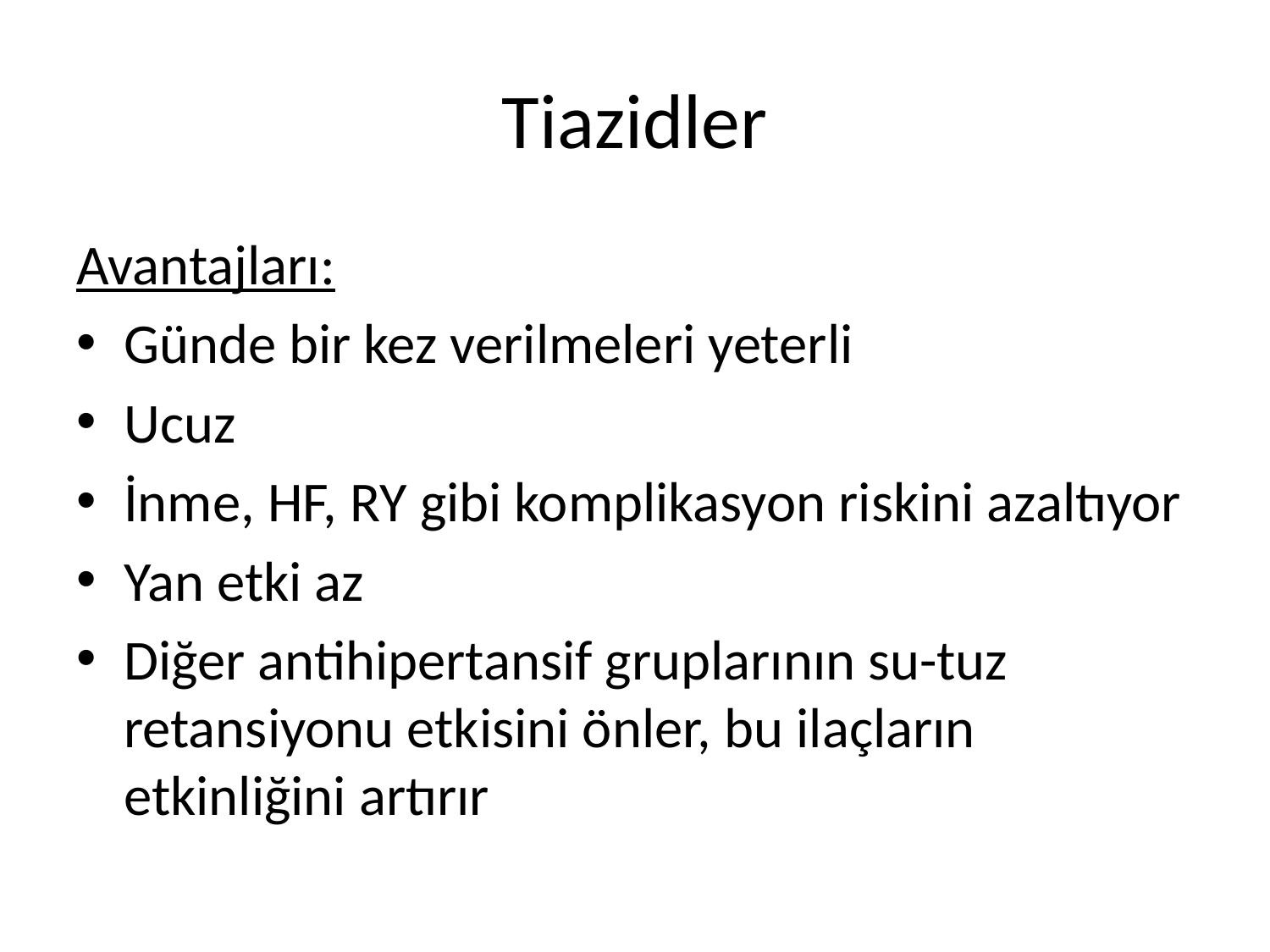

# Tiazidler
Avantajları:
Günde bir kez verilmeleri yeterli
Ucuz
İnme, HF, RY gibi komplikasyon riskini azaltıyor
Yan etki az
Diğer antihipertansif gruplarının su-tuz retansiyonu etkisini önler, bu ilaçların etkinliğini artırır